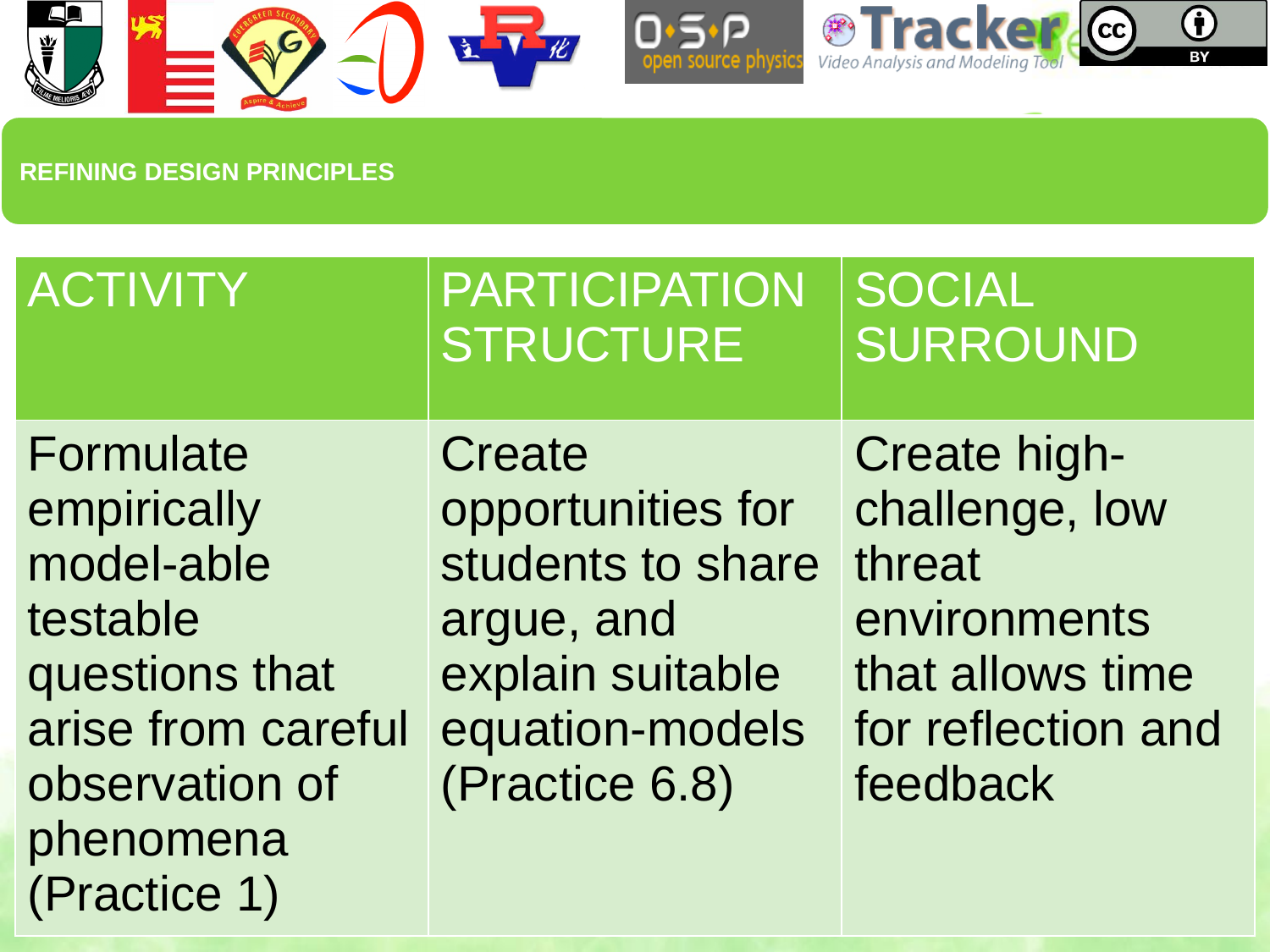

REFINING DESIGN PRINCIPLES
| ACTIVITY | PARTICIPATION STRUCTURE | SOCIAL SURROUND |
| --- | --- | --- |
| Formulate empirically model-able testable questions that arise from careful observation of phenomena (Practice 1) | Create opportunities for students to share argue, and explain suitable equation-models (Practice 6.8) | Create high-challenge, low threat environments that allows time for reflection and feedback |